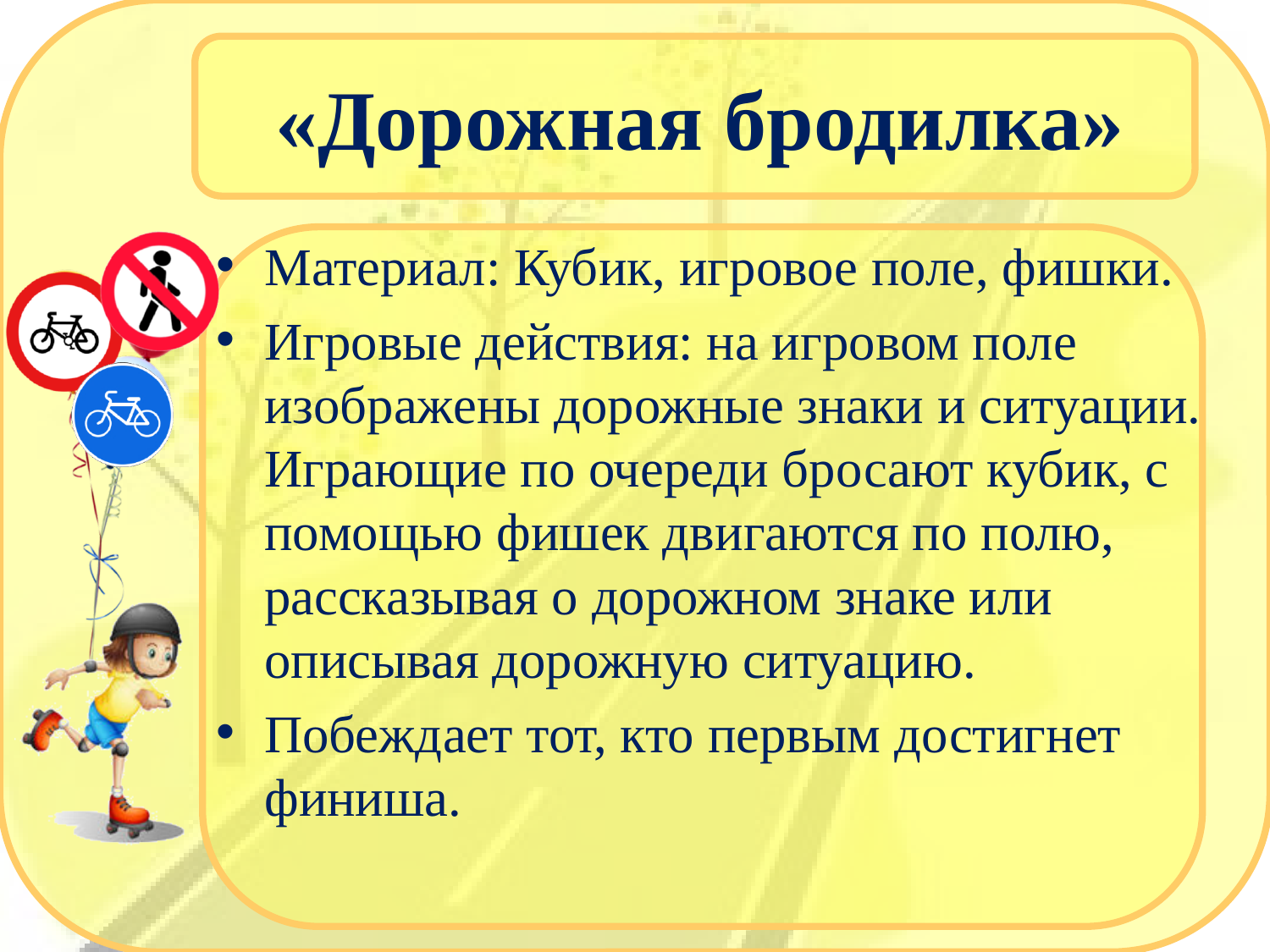

# «Дорожная бродилка»
Материал: Кубик, игровое поле, фишки.
Игровые действия: на игровом поле изображены дорожные знаки и ситуации. Играющие по очереди бросают кубик, с помощью фишек двигаются по полю, рассказывая о дорожном знаке или описывая дорожную ситуацию.
Побеждает тот, кто первым достигнет финиша.